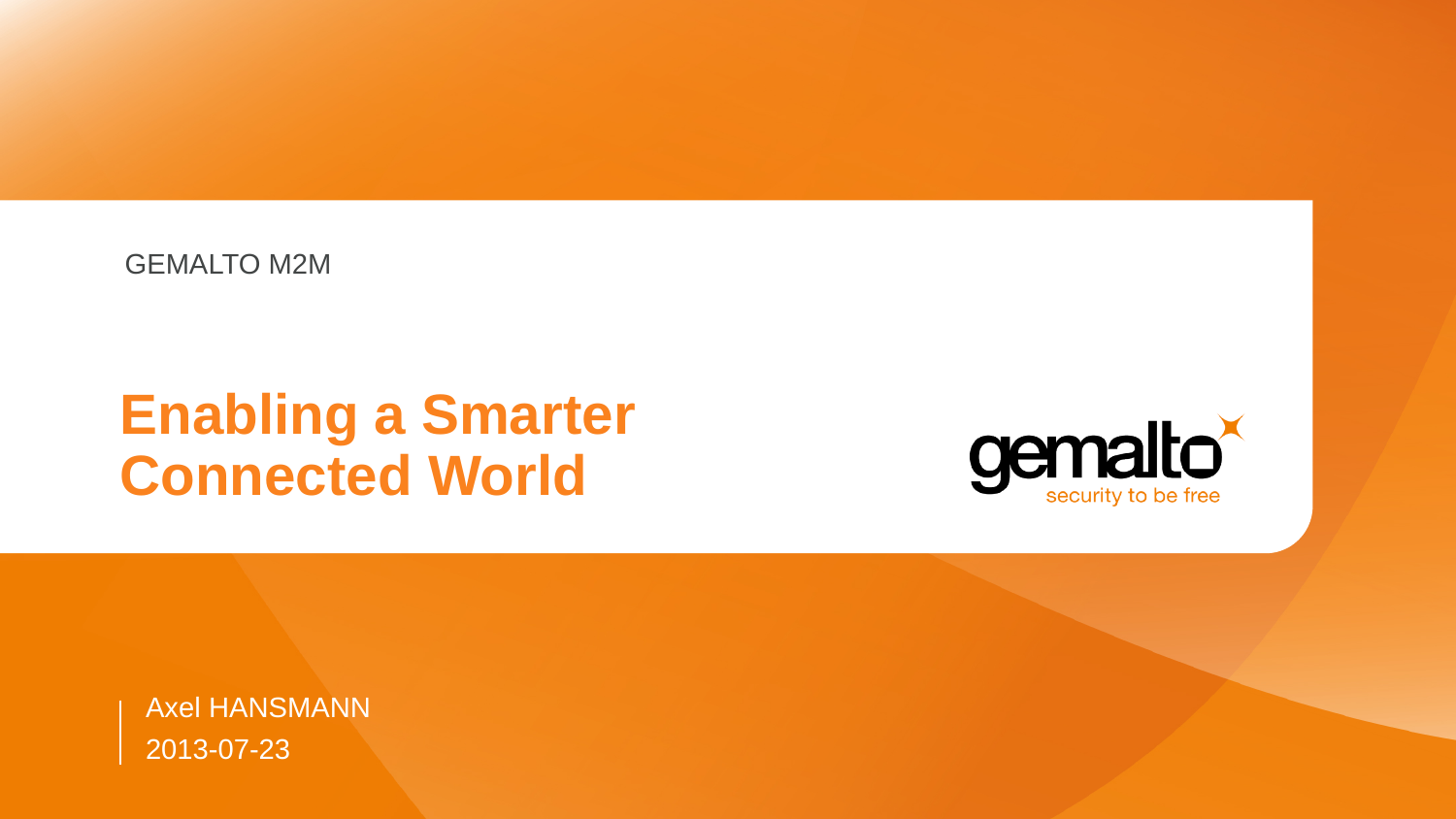

# Enabling a Smarter Connected World
GEMALTO M2M
Axel HANSMANN
2013-07-23